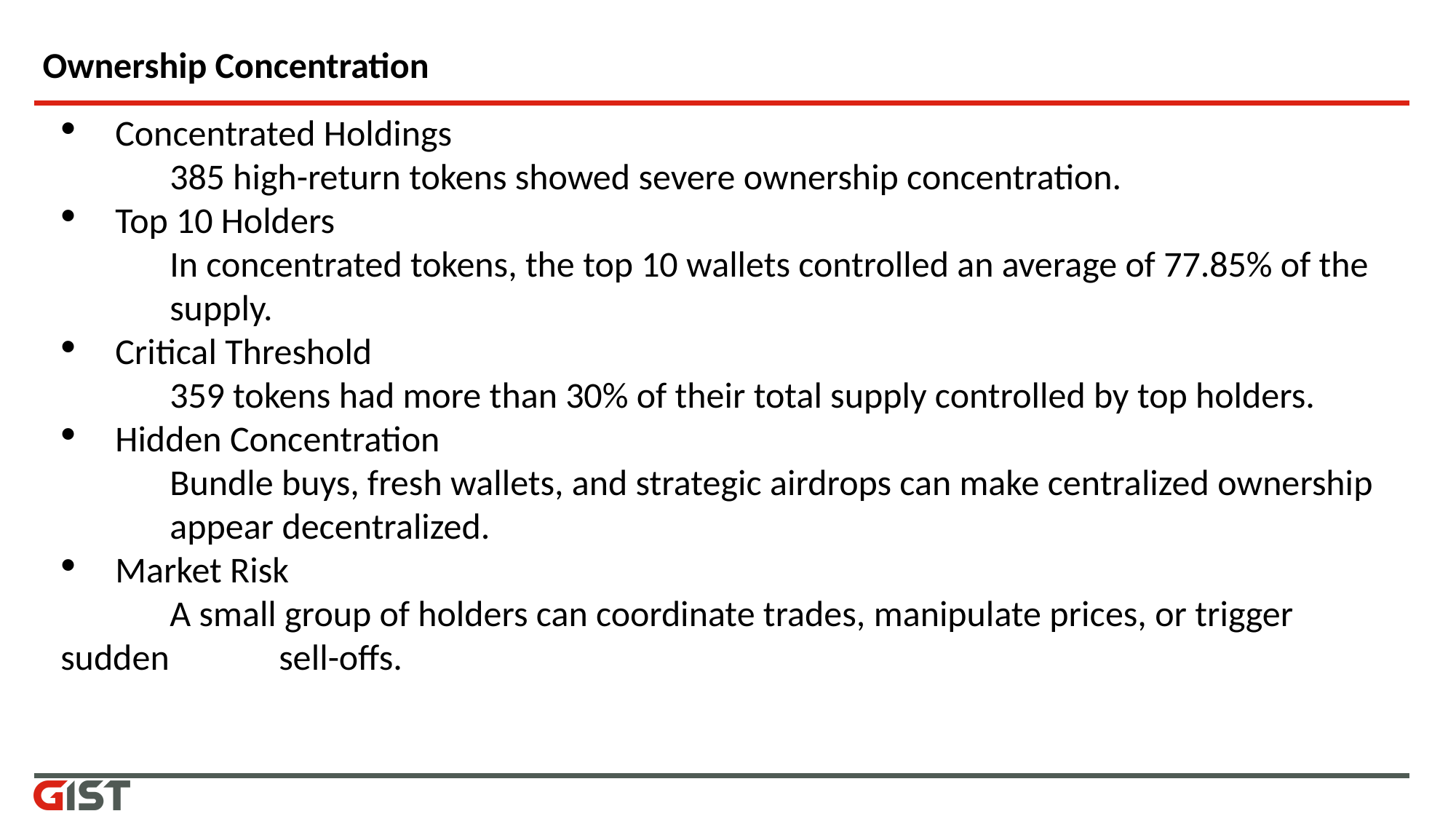

# Ownership Concentration
Concentrated Holdings
	385 high-return tokens showed severe ownership concentration.
Top 10 Holders
	In concentrated tokens, the top 10 wallets controlled an average of 77.85% of the 	supply.
Critical Threshold
	359 tokens had more than 30% of their total supply controlled by top holders.
Hidden Concentration
	Bundle buys, fresh wallets, and strategic airdrops can make centralized ownership 	appear decentralized.
Market Risk
	A small group of holders can coordinate trades, manipulate prices, or trigger sudden 	sell-offs.